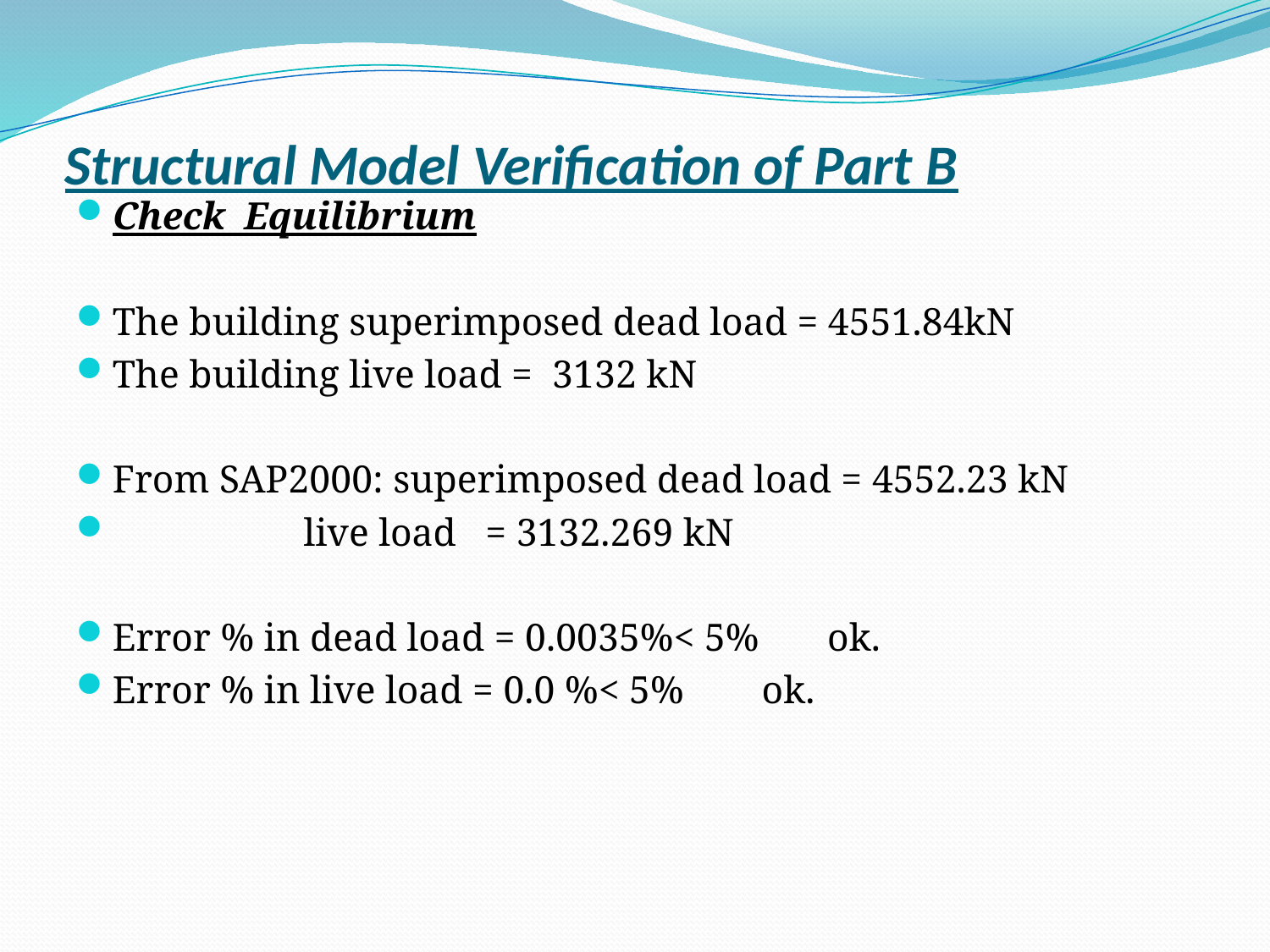

# Structural Model Verification of Part B
Check  Equilibrium

The building superimposed dead load = 4551.84kN
The building live load =  3132 kN

From SAP2000: superimposed dead load = 4552.23 kN
    		        live load   = 3132.269 kN

Error % in dead load = 0.0035%< 5%       ok.
Error % in live load = 0.0 %< 5%        ok.